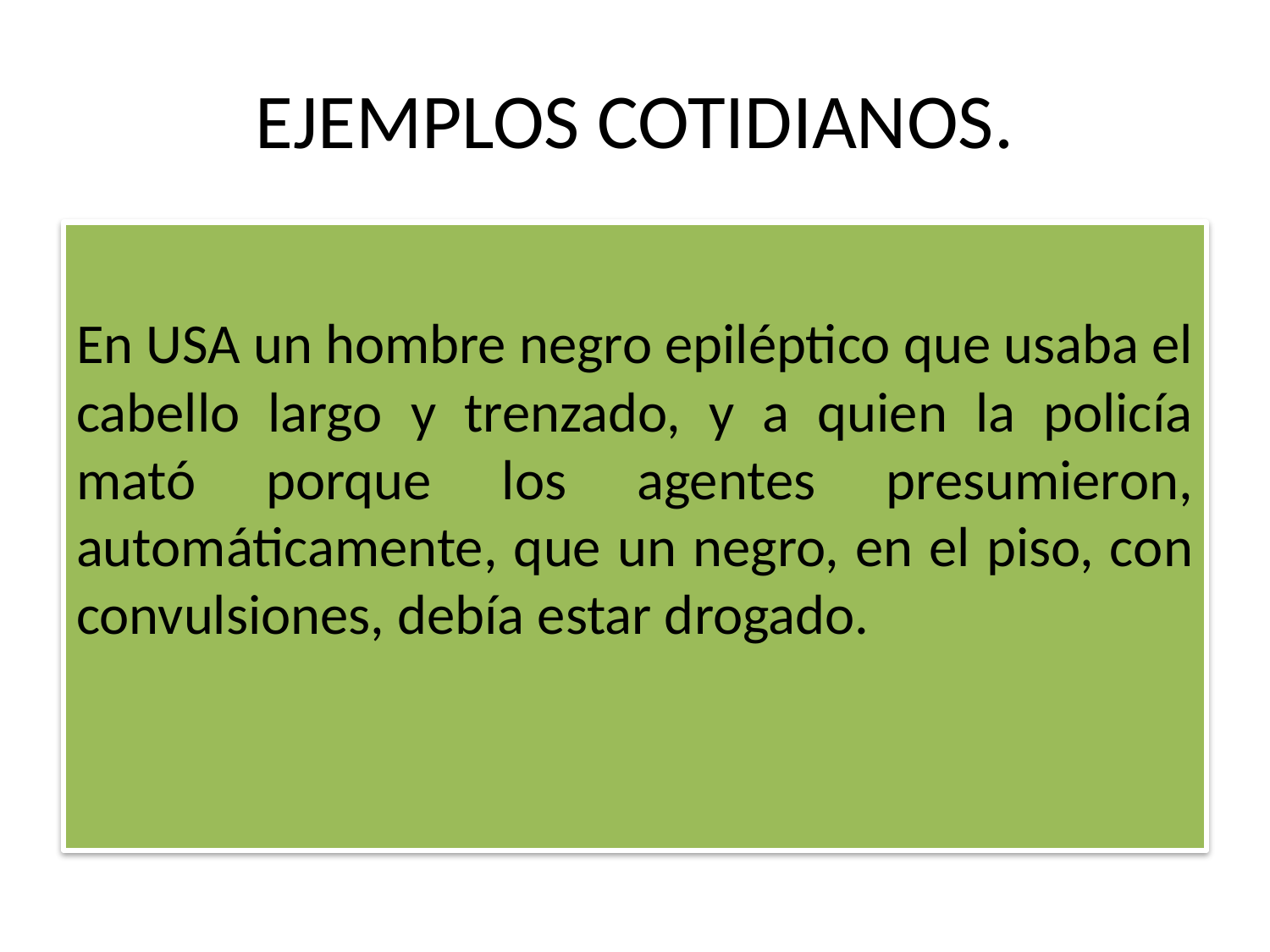

# EJEMPLOS COTIDIANOS.

En USA un hombre negro epiléptico que usaba el cabello largo y trenzado, y a quien la policía mató porque los agentes presumieron, automáticamente, que un negro, en el piso, con convulsiones, debía estar drogado.